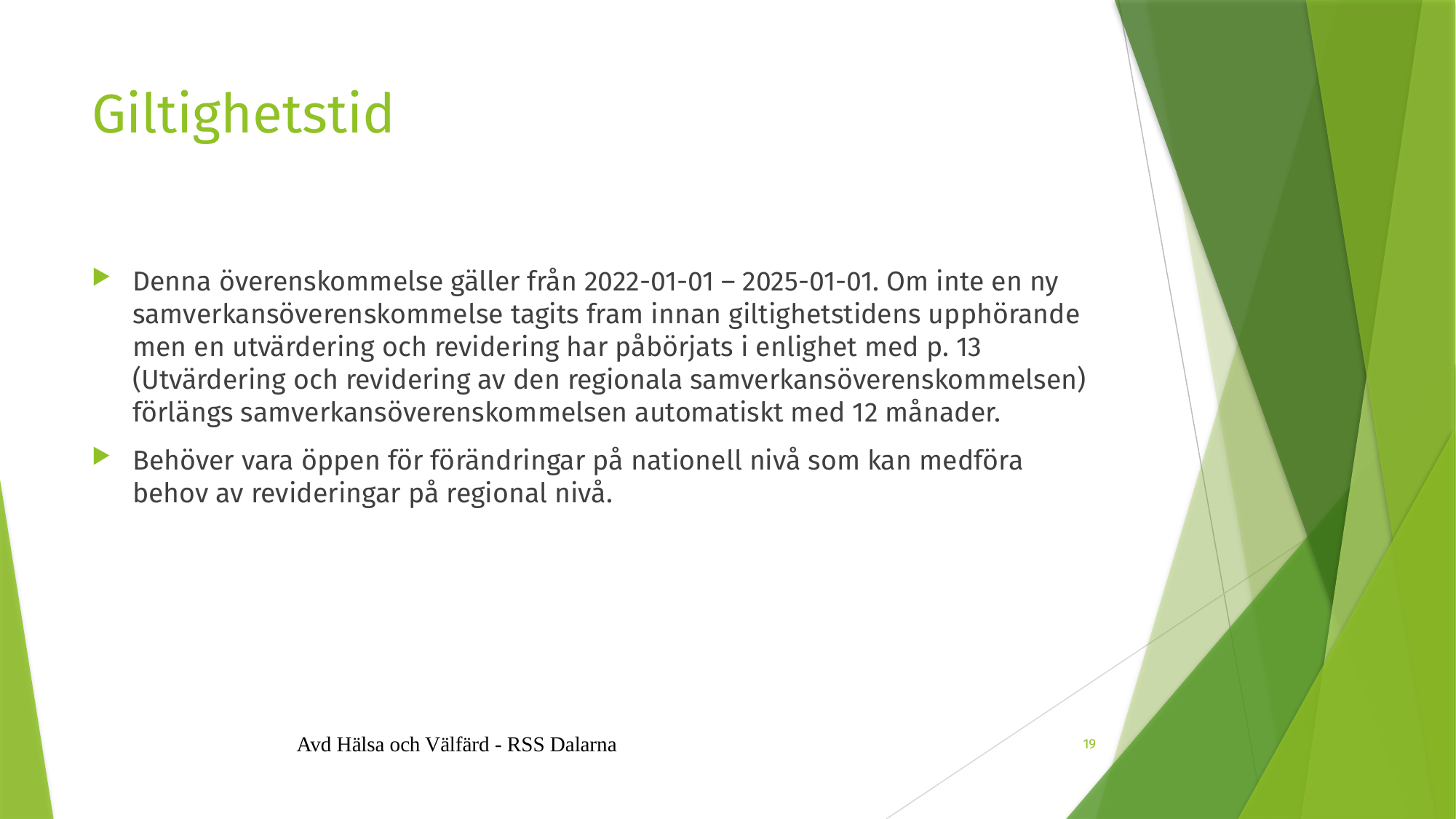

# Giltighetstid
Denna överenskommelse gäller från 2022-01-01 – 2025-01-01. Om inte en ny samverkansöverenskommelse tagits fram innan giltighetstidens upphörande men en utvärdering och revidering har påbörjats i enlighet med p. 13 (Utvärdering och revidering av den regionala samverkansöverenskommelsen) förlängs samverkansöverenskommelsen automatiskt med 12 månader.
Behöver vara öppen för förändringar på nationell nivå som kan medföra behov av revideringar på regional nivå.

Avd Hälsa och Välfärd - RSS Dalarna
19